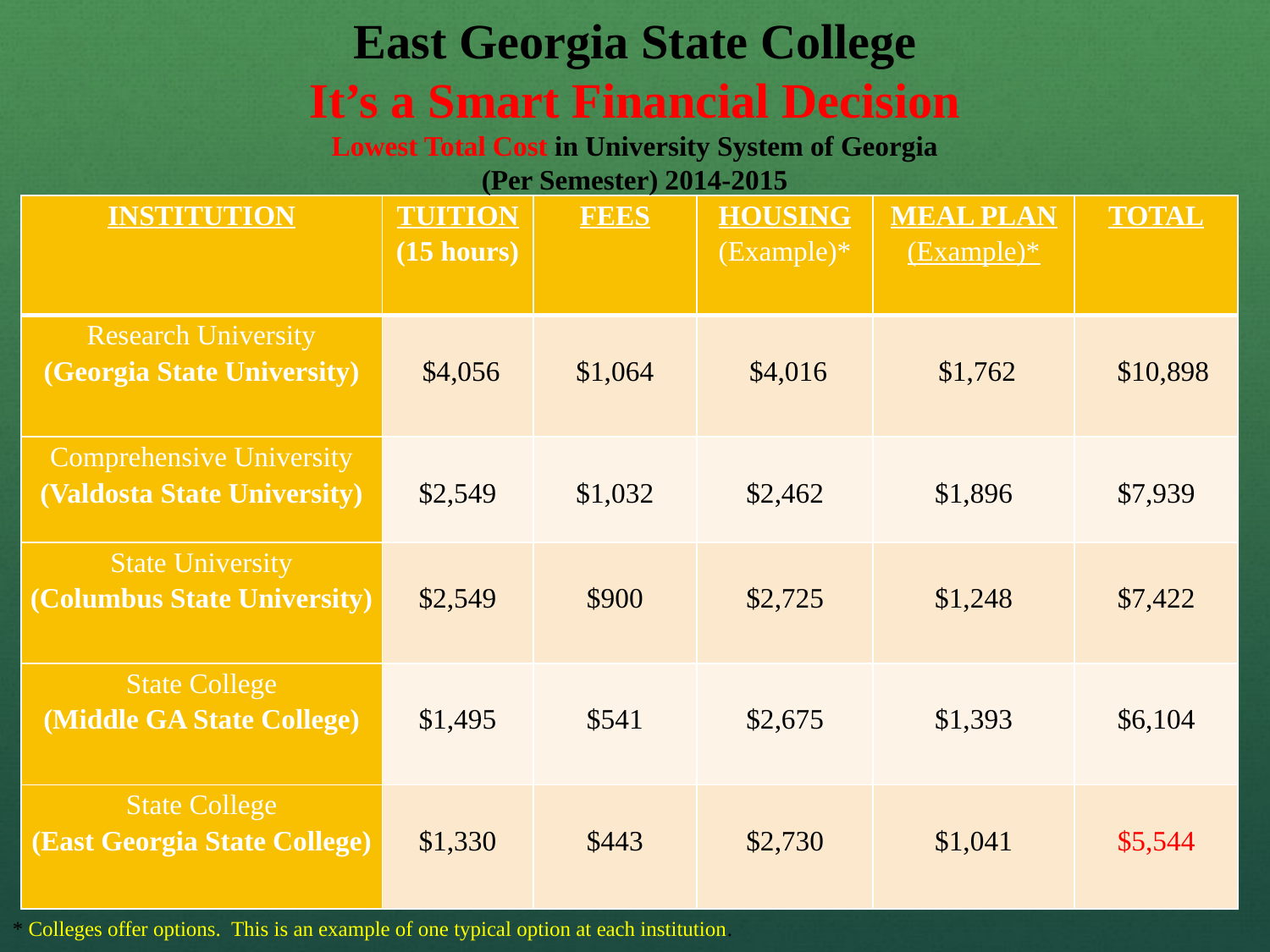

East Georgia State College
It’s a Smart Financial Decision
Lowest Total Cost in University System of Georgia
(Per Semester) 2014-2015
| INSTITUTION | TUITION (15 hours) | FEES | HOUSING (Example)\* | MEAL PLAN (Example)\* | TOTAL |
| --- | --- | --- | --- | --- | --- |
| Research University (Georgia State University) | $4,056 | $1,064 | $4,016 | $1,762 | $10,898 |
| Comprehensive University (Valdosta State University) | $2,549 | $1,032 | $2,462 | $1,896 | $7,939 |
| State University (Columbus State University) | $2,549 | $900 | $2,725 | $1,248 | $7,422 |
| State College (Middle GA State College) | $1,495 | $541 | $2,675 | $1,393 | $6,104 |
| State College (East Georgia State College) | $1,330 | $443 | $2,730 | $1,041 | $5,544 |
* Colleges offer options.  This is an example of one typical option at each institution.